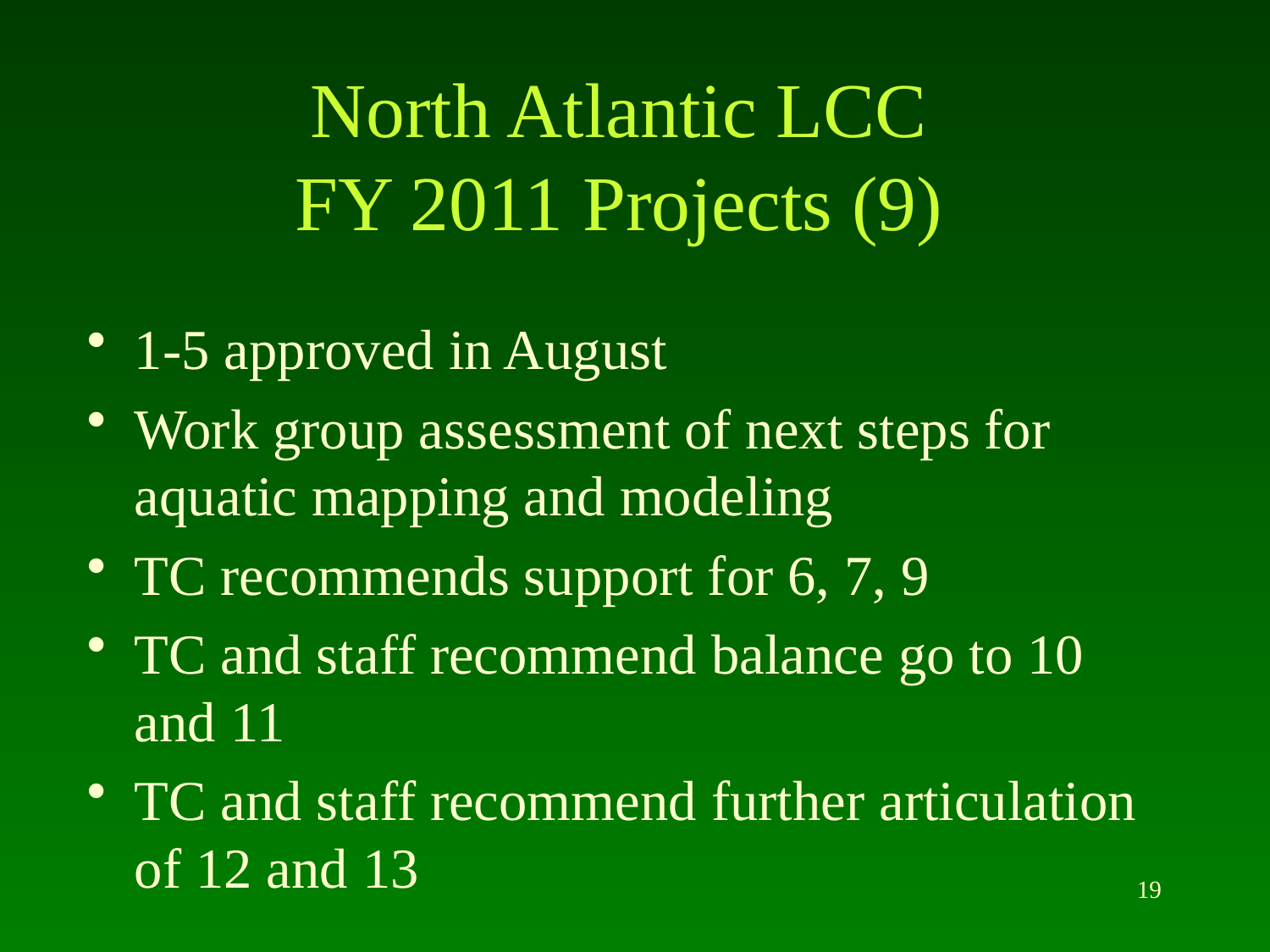

# North Atlantic LCC FY 2011 Projects (9)
1-5 approved in August
Work group assessment of next steps for aquatic mapping and modeling
TC recommends support for 6, 7, 9
TC and staff recommend balance go to 10 and 11
TC and staff recommend further articulation of 12 and 13

19